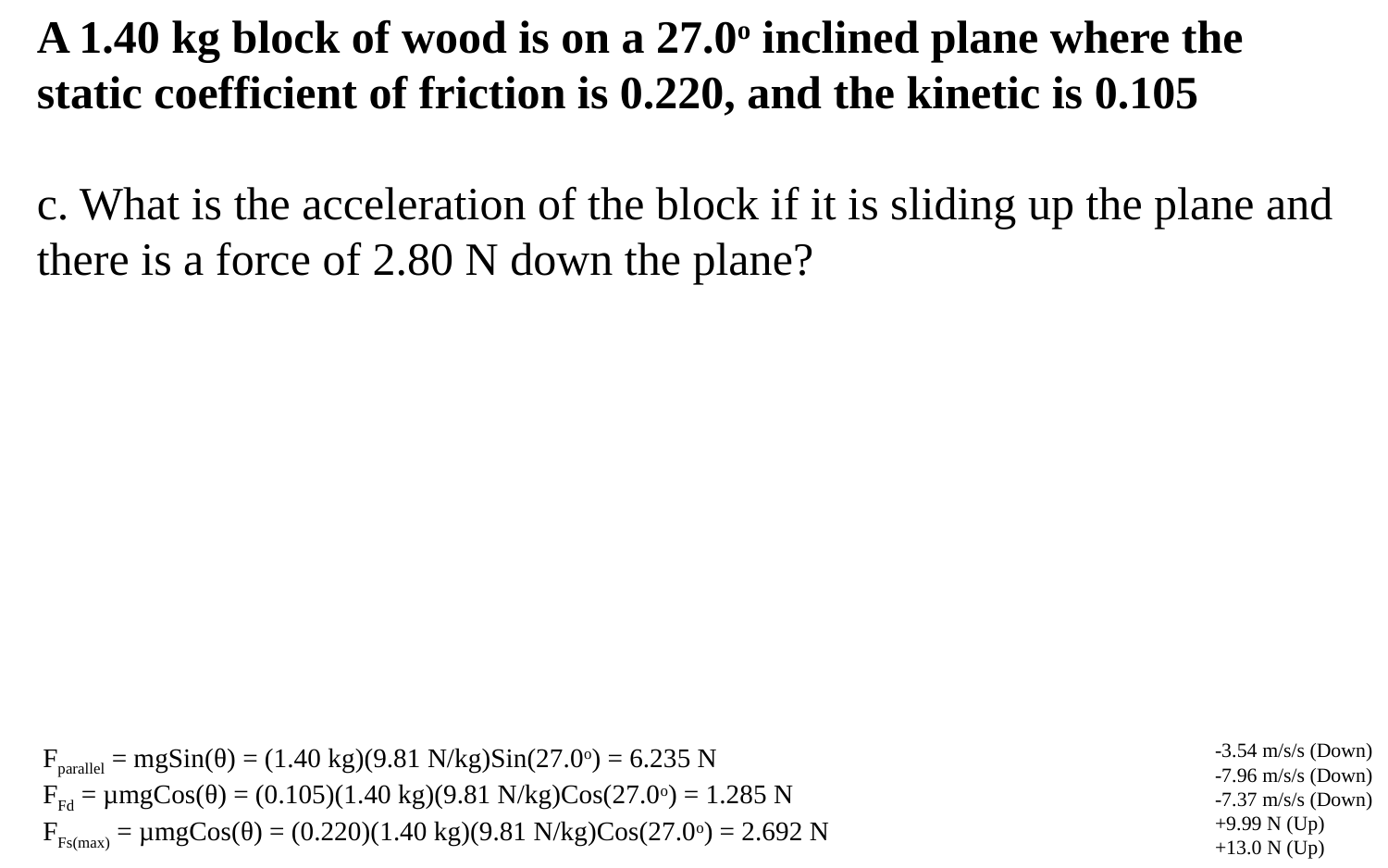

A 1.40 kg block of wood is on a 27.0o inclined plane where the static coefficient of friction is 0.220, and the kinetic is 0.105

c. What is the acceleration of the block if it is sliding up the plane and there is a force of 2.80 N down the plane?

-3.54 m/s/s (Down)
-7.96 m/s/s (Down)
-7.37 m/s/s (Down)
+9.99 N (Up)
+13.0 N (Up)
Fparallel = mgSin(θ) = (1.40 kg)(9.81 N/kg)Sin(27.0o) = 6.235 N
FFd = µmgCos(θ) = (0.105)(1.40 kg)(9.81 N/kg)Cos(27.0o) = 1.285 N
FFs(max) = µmgCos(θ) = (0.220)(1.40 kg)(9.81 N/kg)Cos(27.0o) = 2.692 N